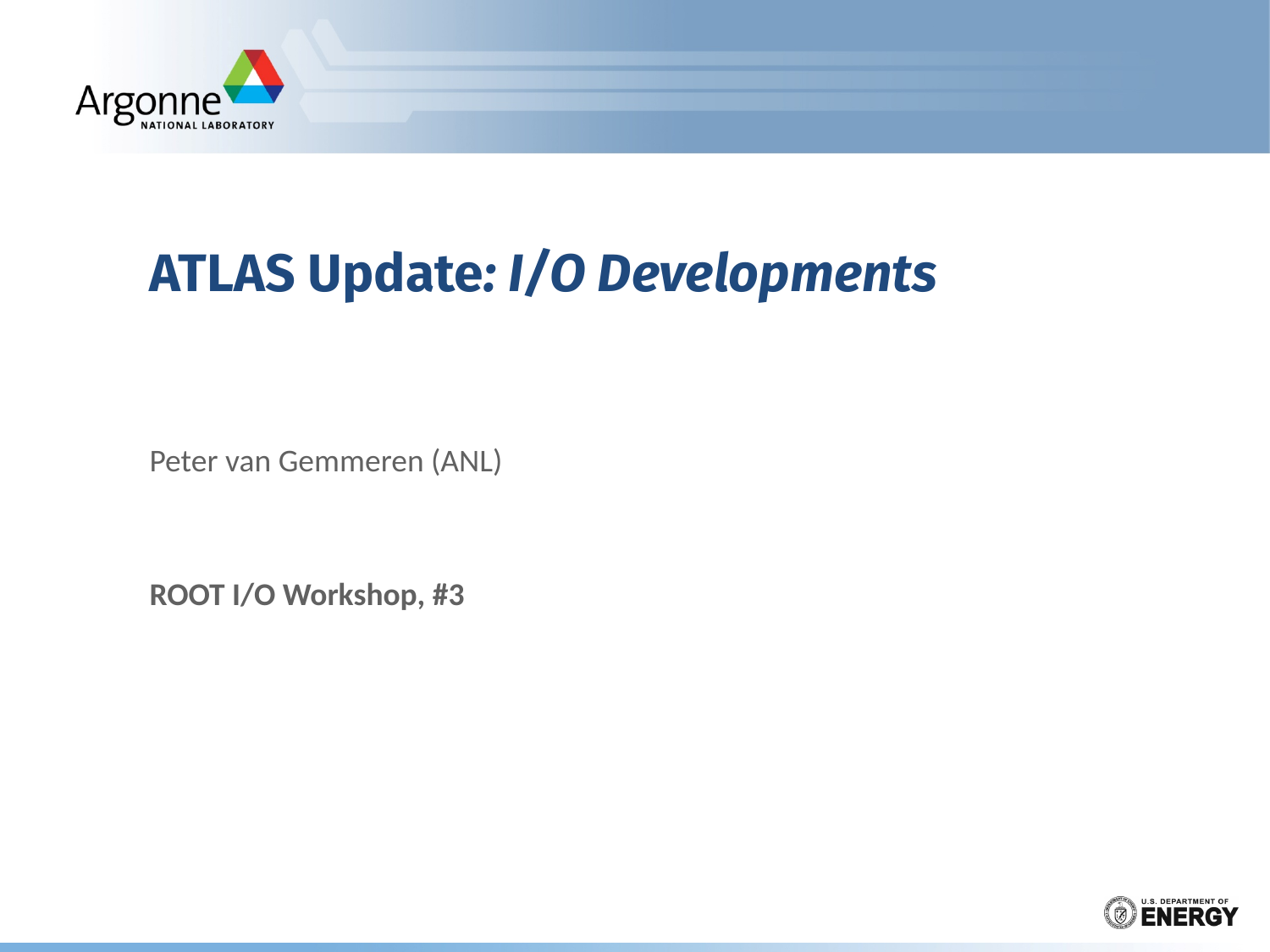

# ATLAS Update: I/O Developments
Peter van Gemmeren (ANL)

ROOT I/O Workshop, #3